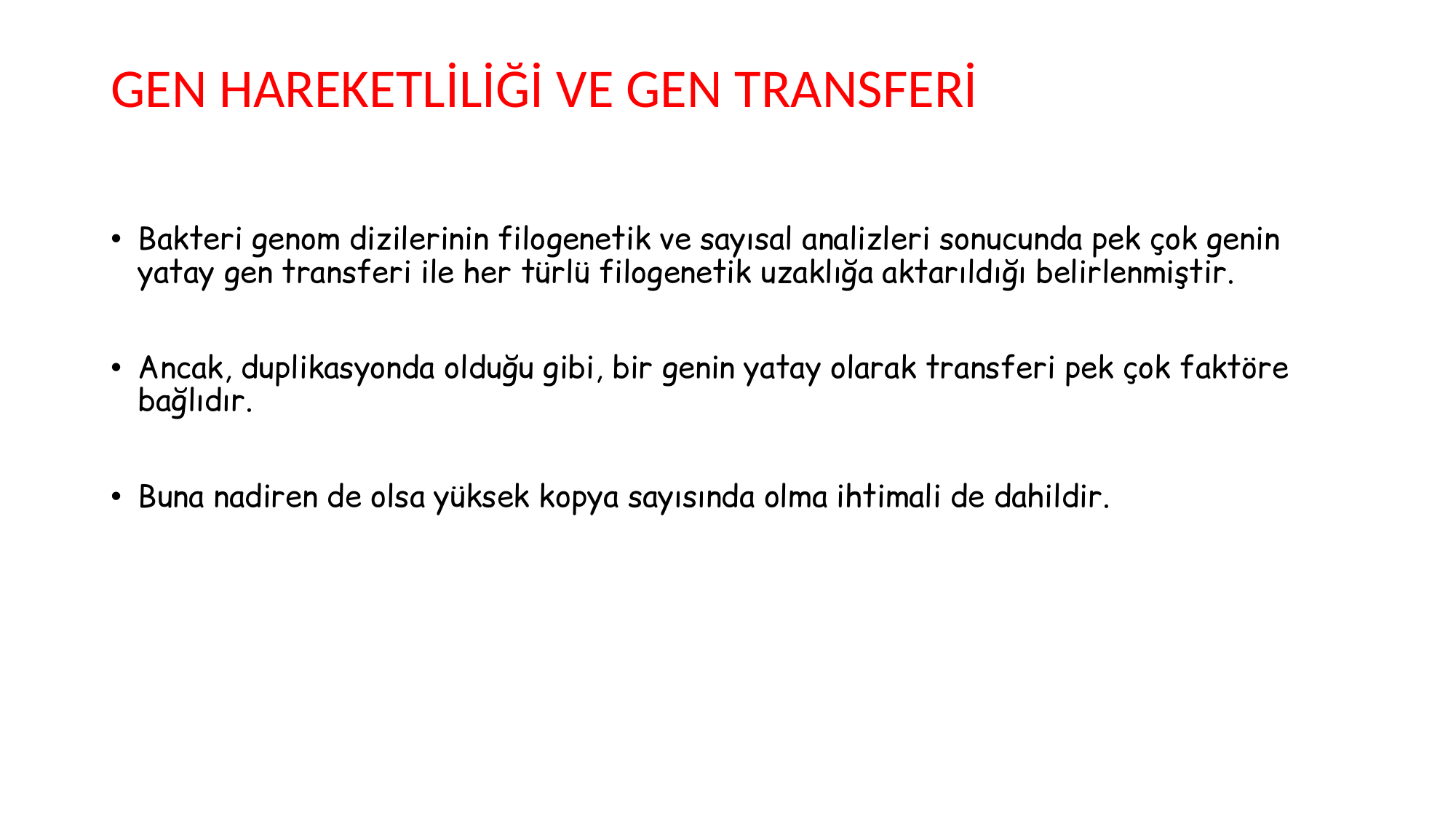

# GEN HAREKETLİLİĞİ VE GEN TRANSFERİ
Bakteri genom dizilerinin filogenetik ve sayısal analizleri sonucunda pek çok genin yatay gen transferi ile her türlü filogenetik uzaklığa aktarıldığı belirlenmiştir.

Ancak, duplikasyonda olduğu gibi, bir genin yatay olarak transferi pek çok faktöre bağlıdır.

Buna nadiren de olsa yüksek kopya sayısında olma ihtimali de dahildir.